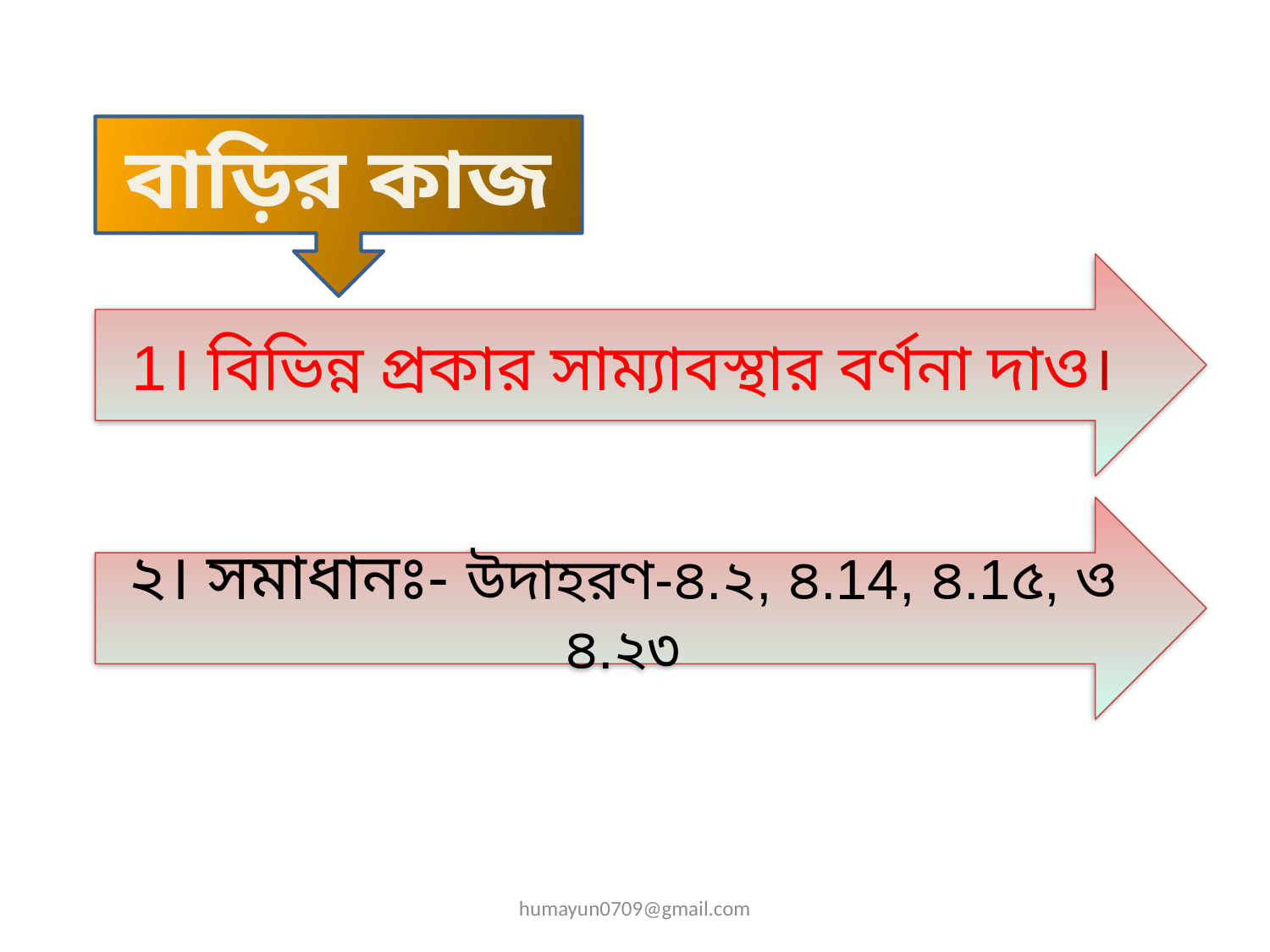

বাড়ির কাজ
1। বিভিন্ন প্রকার সাম্যাবস্থার বর্ণনা দাও।

২। সমাধানঃ- উদাহরণ-৪.২, ৪.14, ৪.1৫, ও ৪.২৩
humayun0709@gmail.com